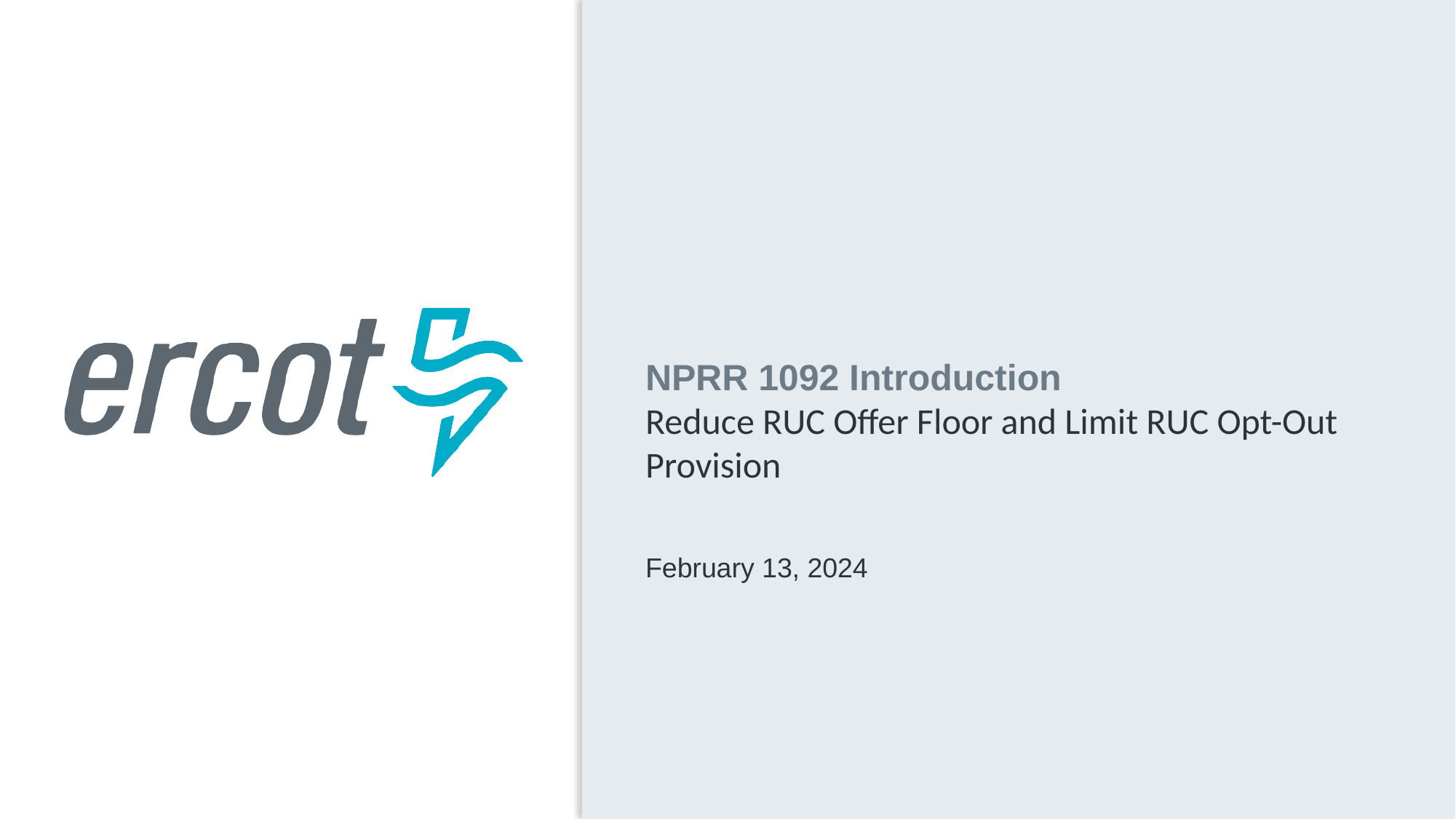

NPRR 1092 Introduction
Reduce RUC Offer Floor and Limit RUC Opt-Out Provision

February 13, 2024